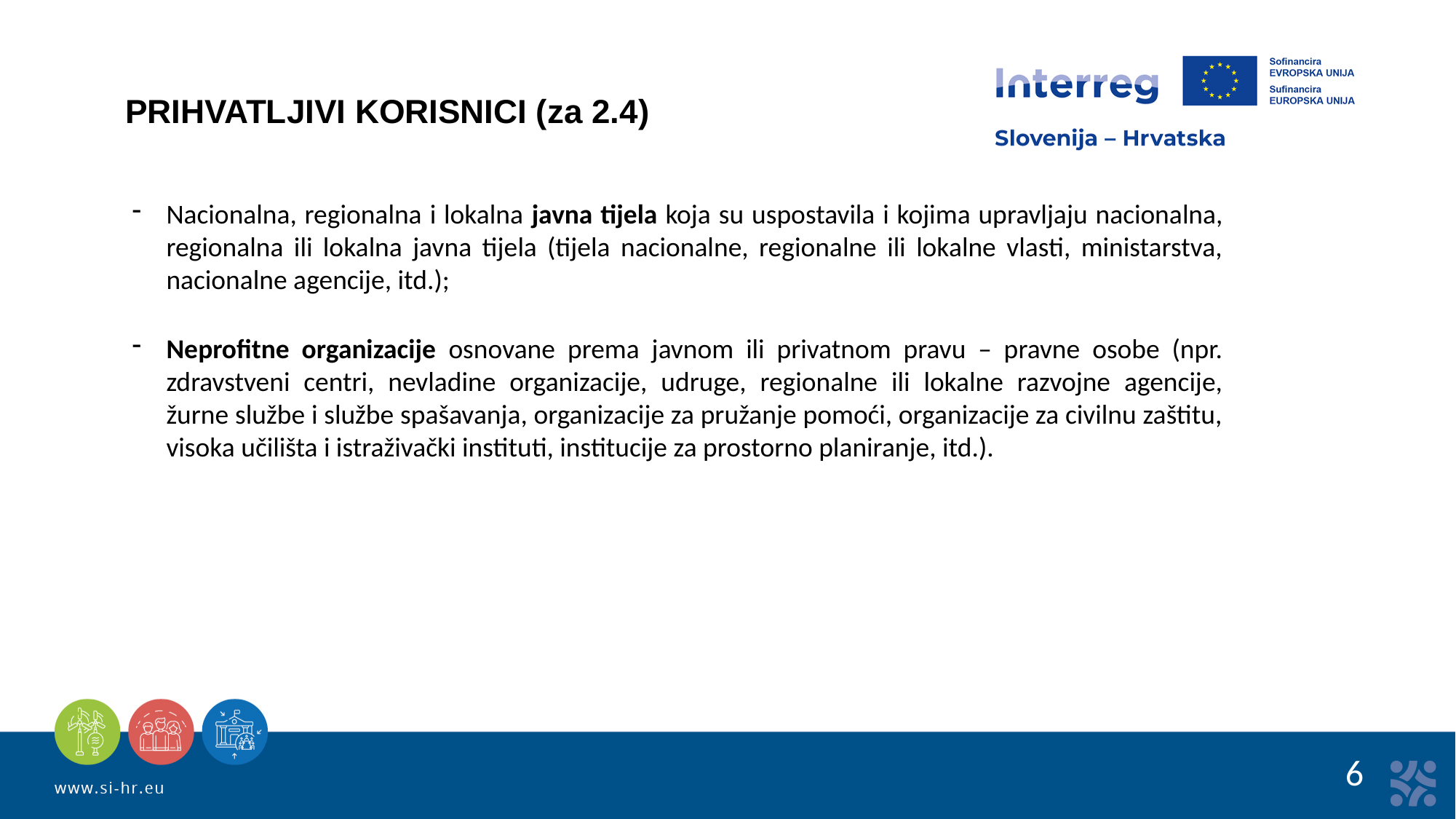

PRIHVATLJIVI KORISNICI (za 2.4)

Nacionalna, regionalna i lokalna javna tijela koja su uspostavila i kojima upravljaju nacionalna, regionalna ili lokalna javna tijela (tijela nacionalne, regionalne ili lokalne vlasti, ministarstva, nacionalne agencije, itd.);
Neprofitne organizacije osnovane prema javnom ili privatnom pravu – pravne osobe (npr. zdravstveni centri, nevladine organizacije, udruge, regionalne ili lokalne razvojne agencije, žurne službe i službe spašavanja, organizacije za pružanje pomoći, organizacije za civilnu zaštitu, visoka učilišta i istraživački instituti, institucije za prostorno planiranje, itd.).